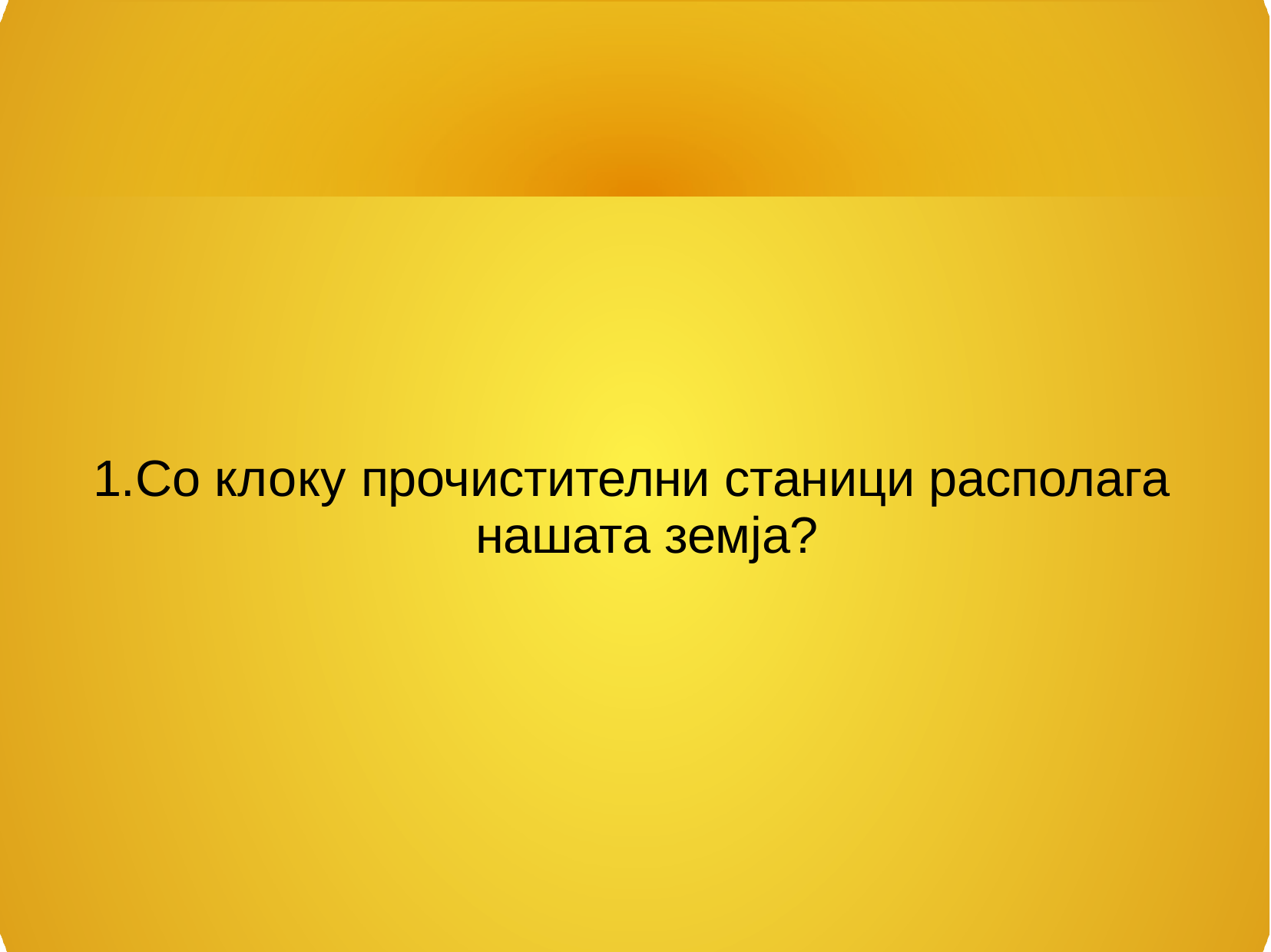

1.Со клоку прочистителни станици располага  нашата земја?